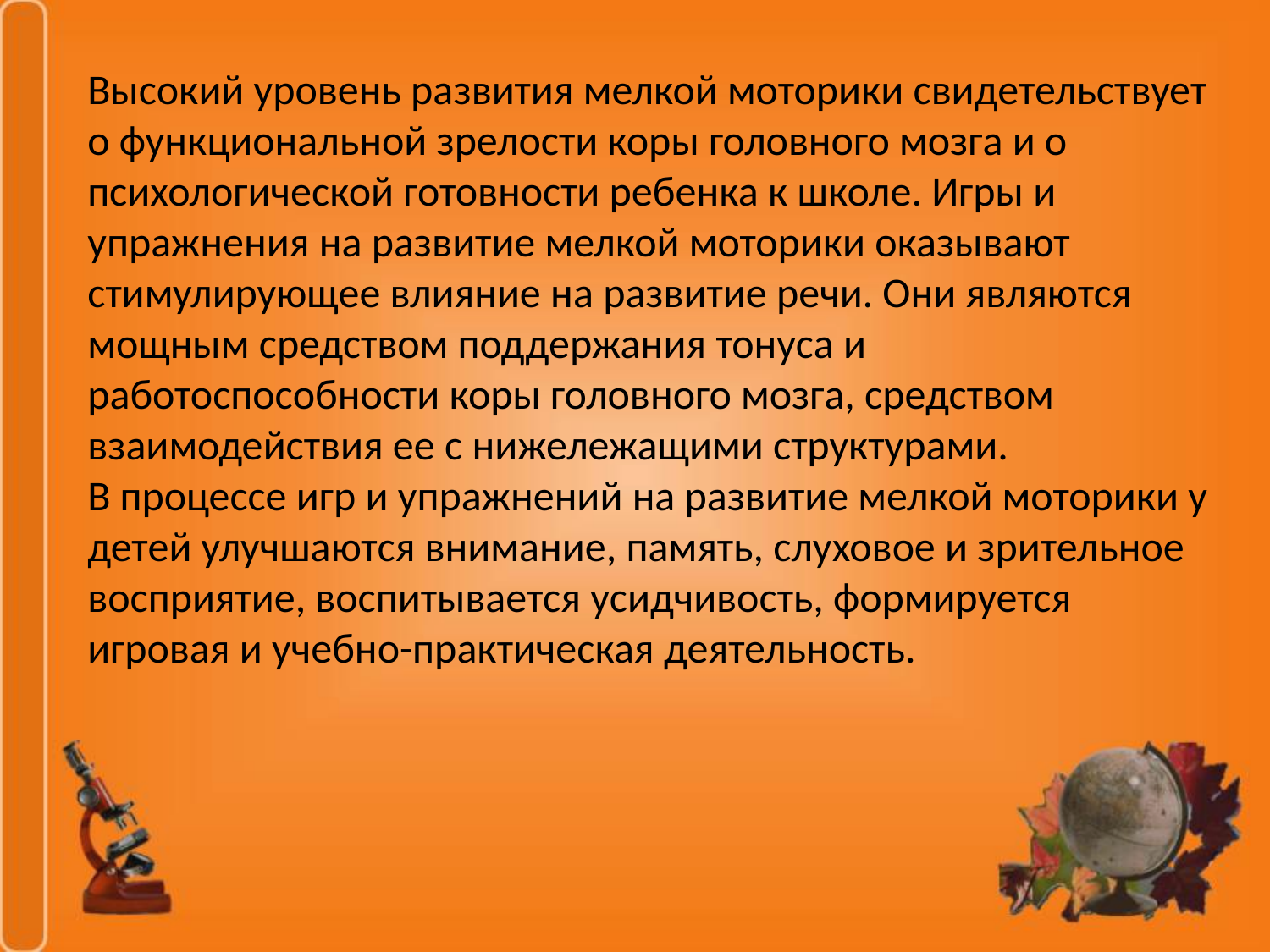

Высокий уровень развития мелкой моторики свидетельствует о функциональной зрелости коры головного мозга и о психологической готовности ребенка к школе. Игры и упражнения на развитие мелкой моторики оказывают стимулирующее влияние на развитие речи. Они являются мощным средством поддержания тонуса и работоспособности коры головного мозга, средством взаимодействия ее с нижележащими структурами.
В процессе игр и упражнений на развитие мелкой моторики у детей улучшаются внимание, память, слуховое и зрительное восприятие, воспитывается усидчивость, формируется игровая и учебно-практическая деятельность.